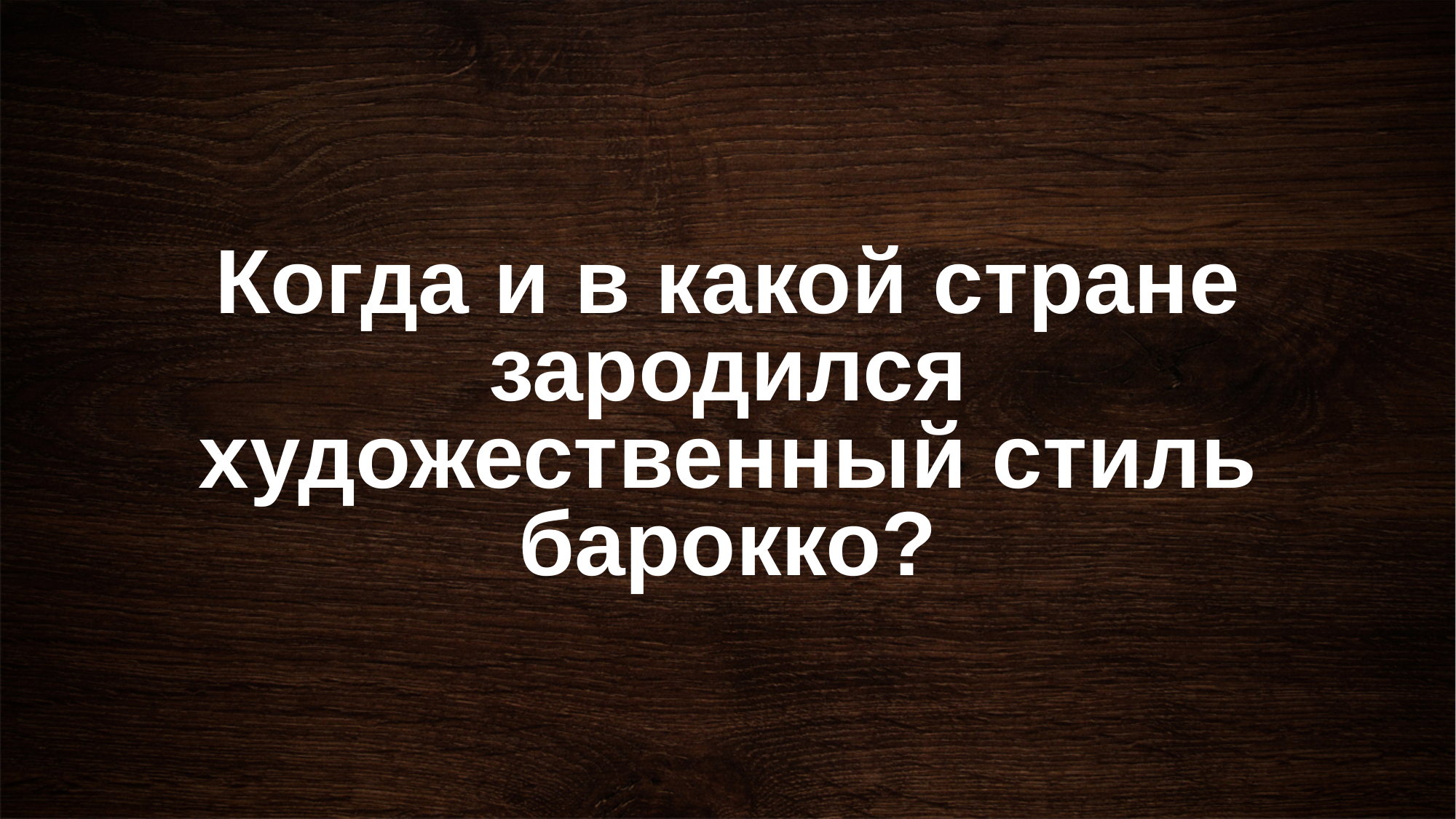

# Когда и в какой стране зародился художественный стиль барокко?